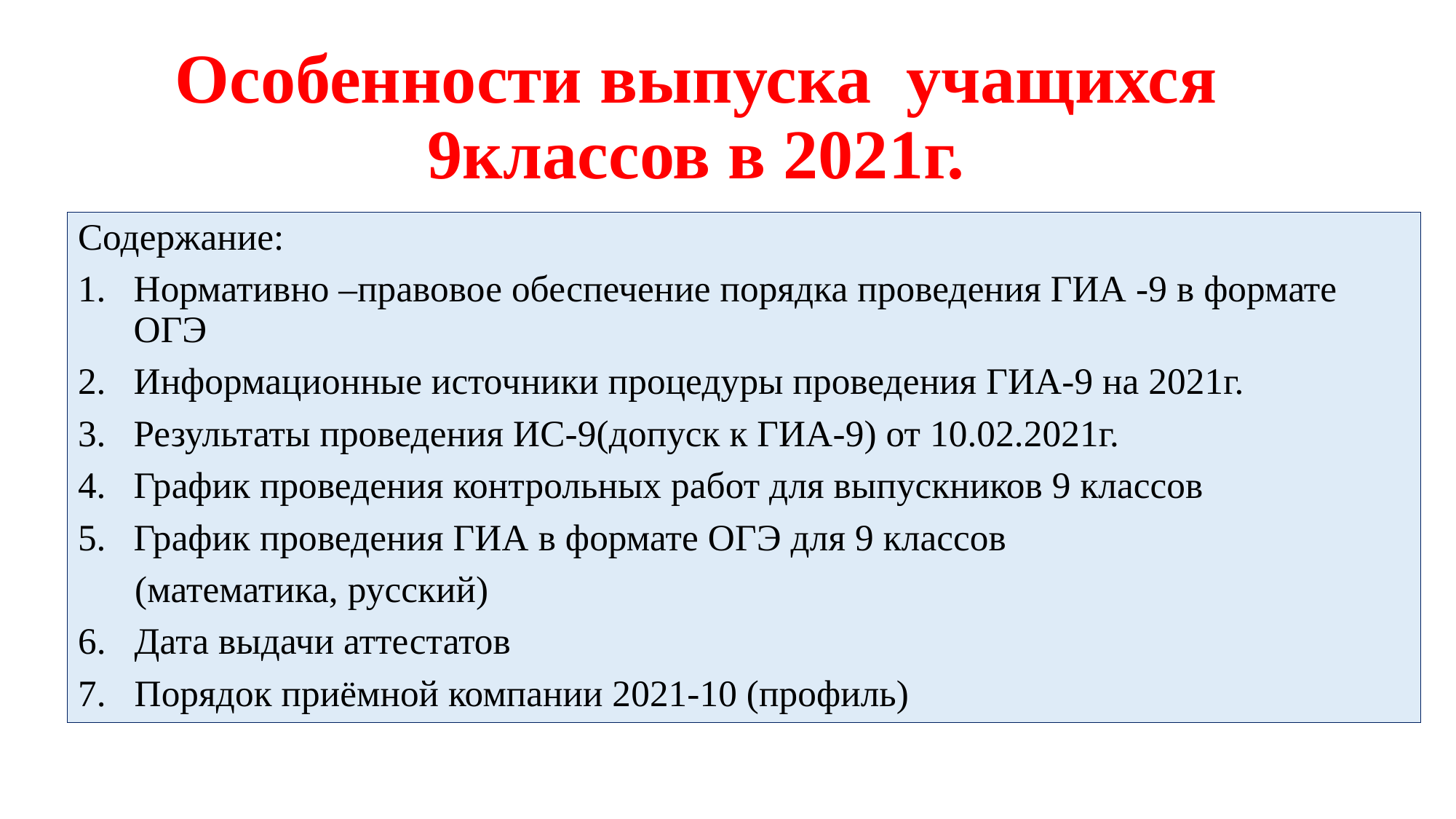

# Особенности выпуска  учащихся 9классов в 2021г.
Содержание:
Нормативно –правовое обеспечение порядка проведения ГИА -9 в формате ОГЭ
Информационные источники процедуры проведения ГИА-9 на 2021г.
Результаты проведения ИС-9(допуск к ГИА-9) от 10.02.2021г.
График проведения контрольных работ для выпускников 9 классов
График проведения ГИА в формате ОГЭ для 9 классов
      (математика, русский)
6.   Дата выдачи аттестатов
7.   Порядок приёмной компании 2021-10 (профиль)